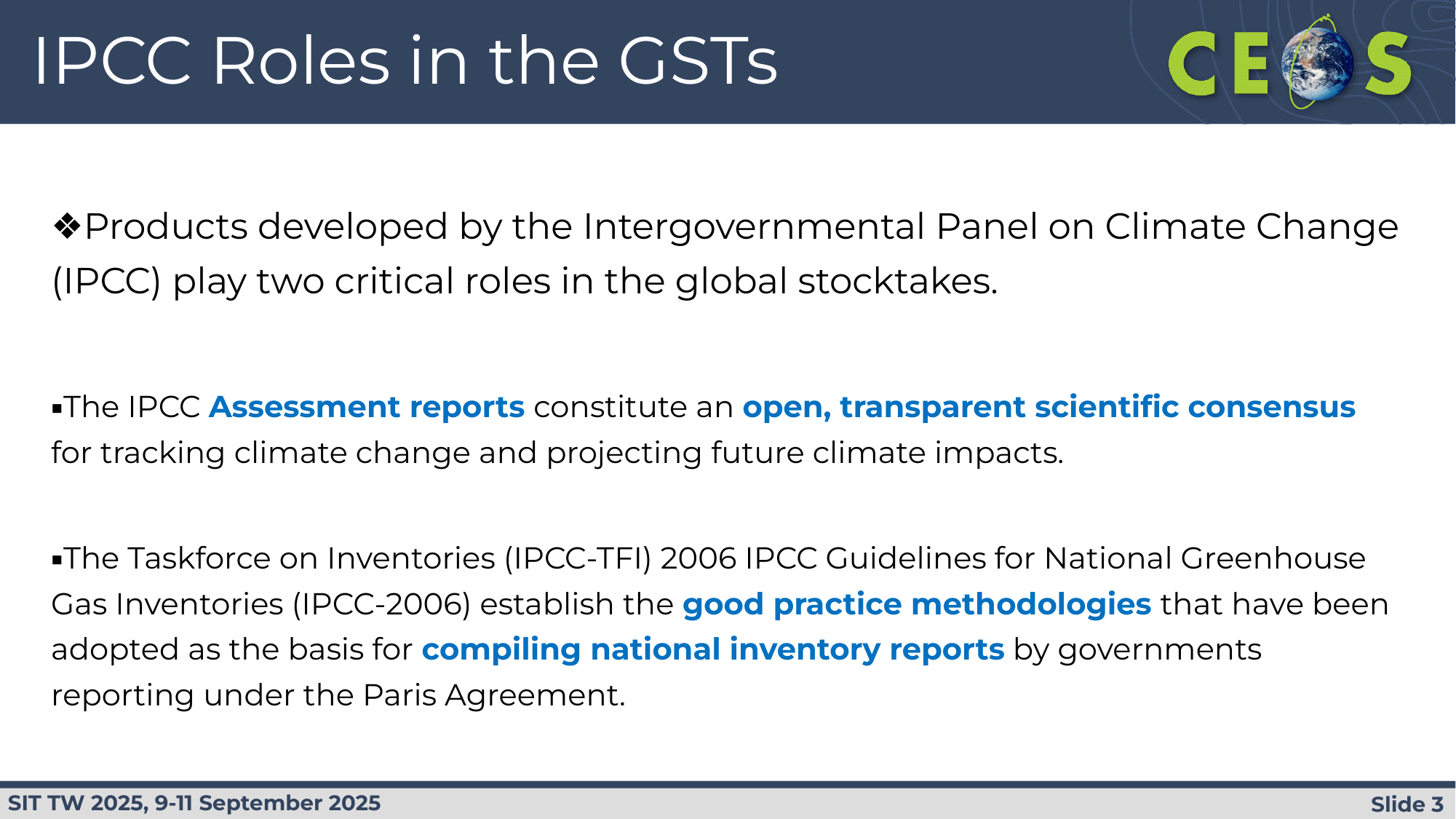

# IPCC Roles in the GSTs
❖Products developed by the Intergovernmental Panel on Climate Change (IPCC) play two critical roles in the global stocktakes.

▪The IPCC Assessment reports constitute an open, transparent scientific consensus for tracking climate change and projecting future climate impacts.

▪The Taskforce on Inventories (IPCC-TFI) 2006 IPCC Guidelines for National Greenhouse Gas Inventories (IPCC-2006) establish the good practice methodologies that have been adopted as the basis for compiling national inventory reports by governments reporting under the Paris Agreement.